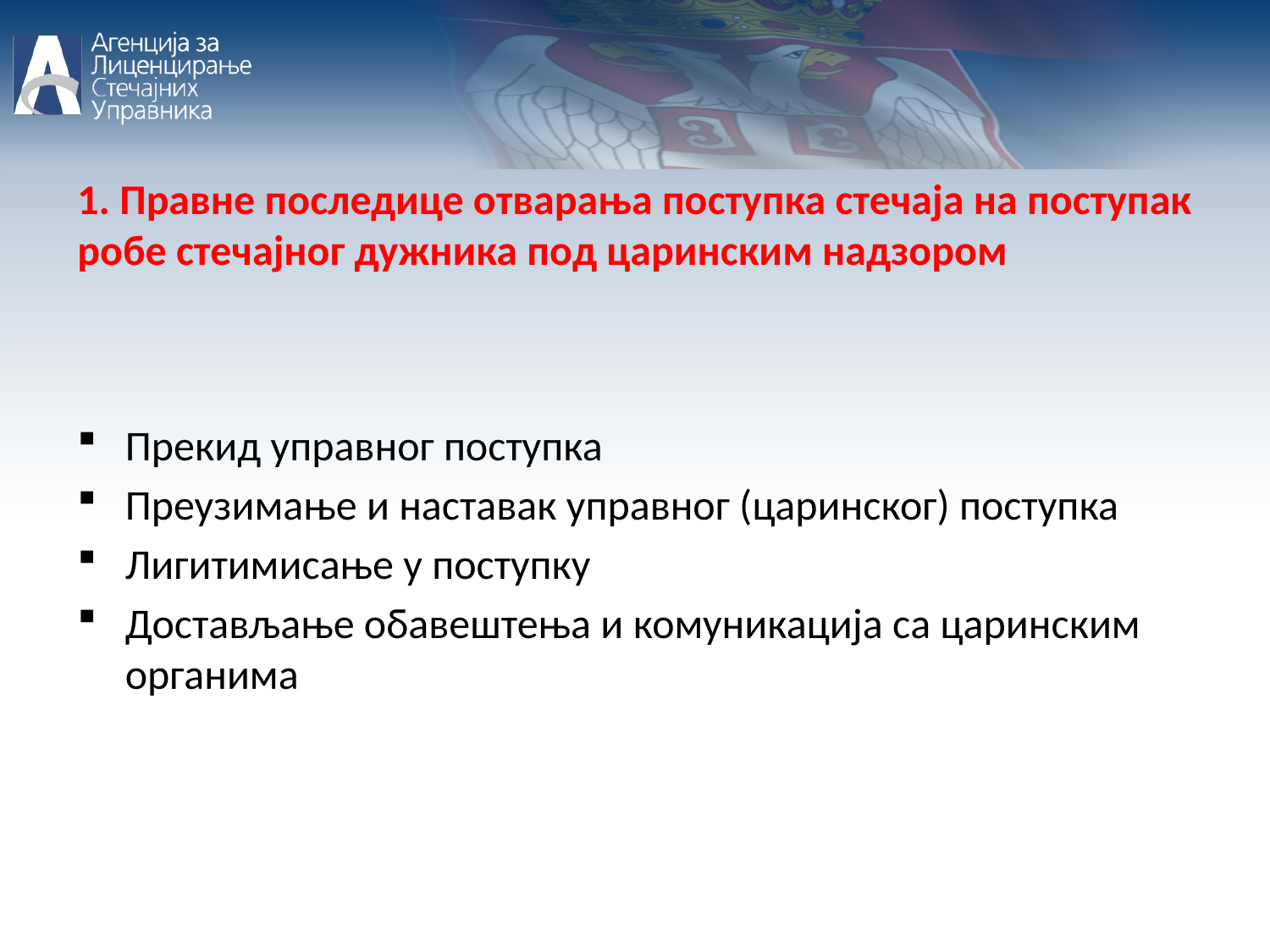

1. Правне последице отварања поступка стечаја на поступак робе стечајног дужника под царинским надзором

Прекид управног поступка
Преузимање и наставак управног (царинског) поступка
Лигитимисање у поступку
Достављање обавештења и комуникација са царинским органима